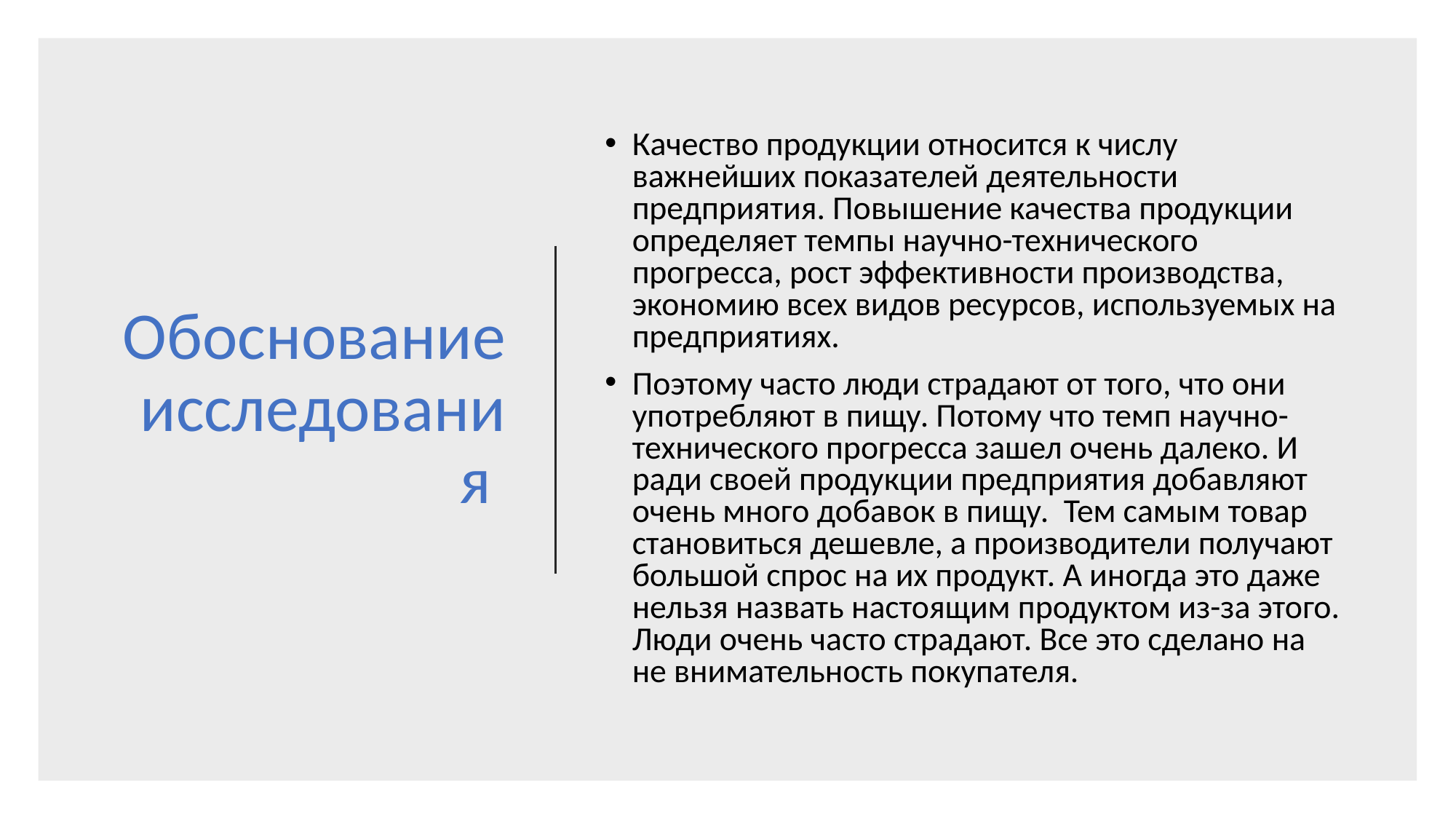

# Обоснование исследования
Качество продукции относится к числу важнейших показателей деятельности предприятия. Повышение качества продукции определяет темпы научно-технического прогресса, рост эффективности производства, экономию всех видов ресурсов, используемых на предприятиях.
Поэтому часто люди страдают от того, что они употребляют в пищу. Потому что темп научно-технического прогресса зашел очень далеко. И ради своей продукции предприятия добавляют очень много добавок в пищу.  Тем самым товар становиться дешевле, а производители получают большой спрос на их продукт. А иногда это даже нельзя назвать настоящим продуктом из-за этого. Люди очень часто страдают. Все это сделано на не внимательность покупателя.